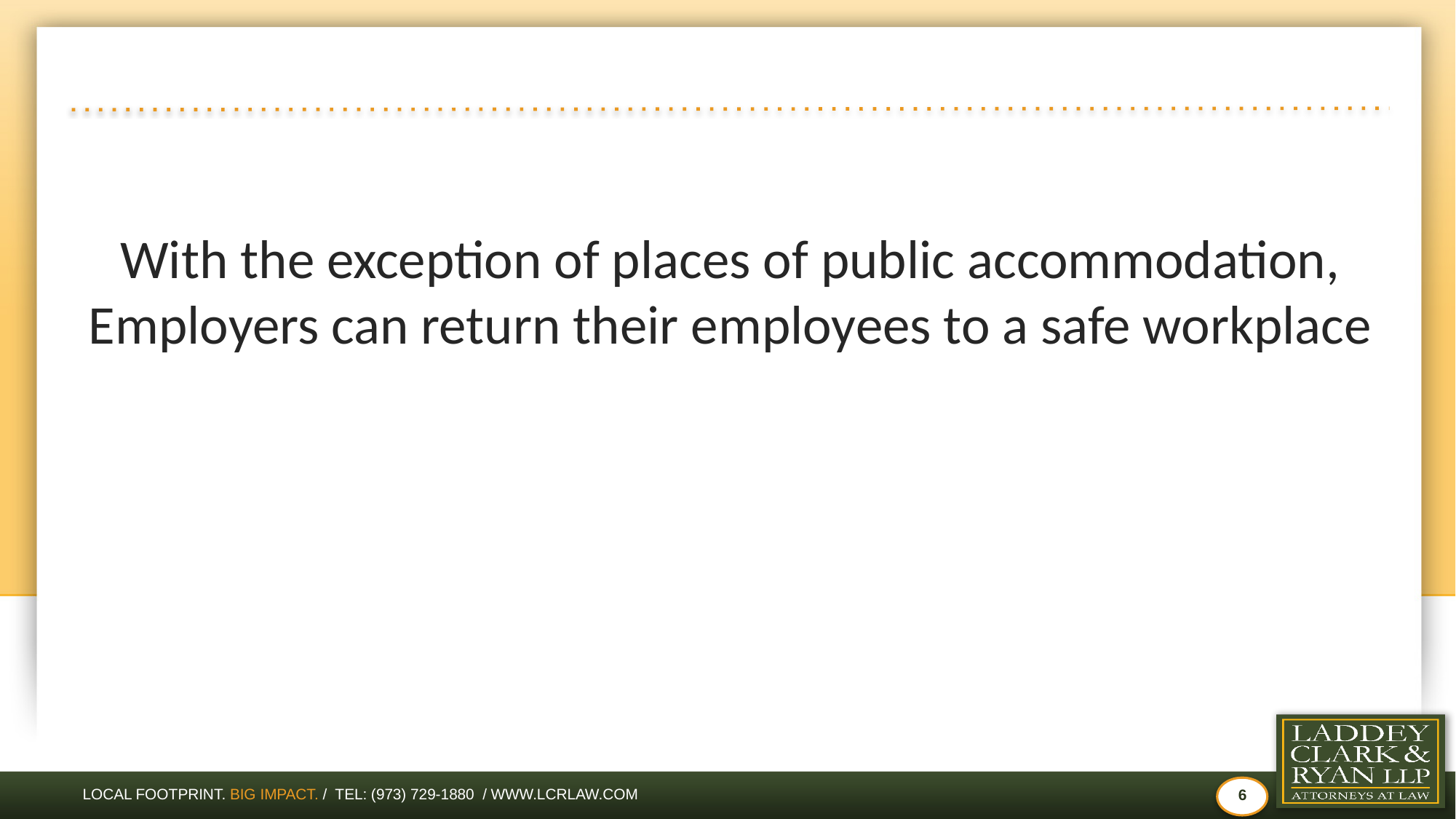

#

With the exception of places of public accommodation, Employers can return their employees to a safe workplace